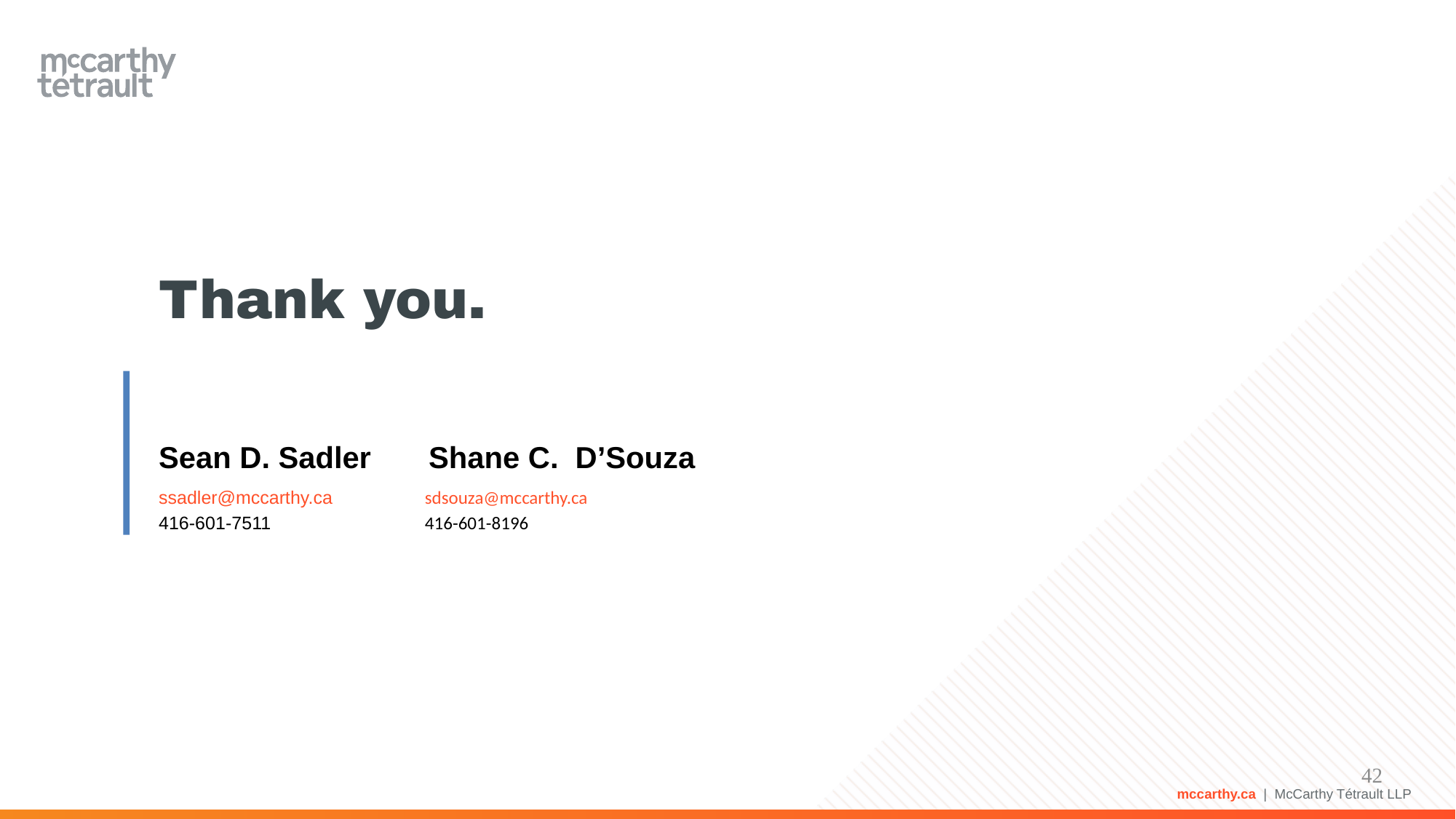

# Thank you.

Sean D. Sadler
Shane C.  D’Souza
sdsouza@mccarthy.ca
416-601-8196
ssadler@mccarthy.ca
416-601-7511
42